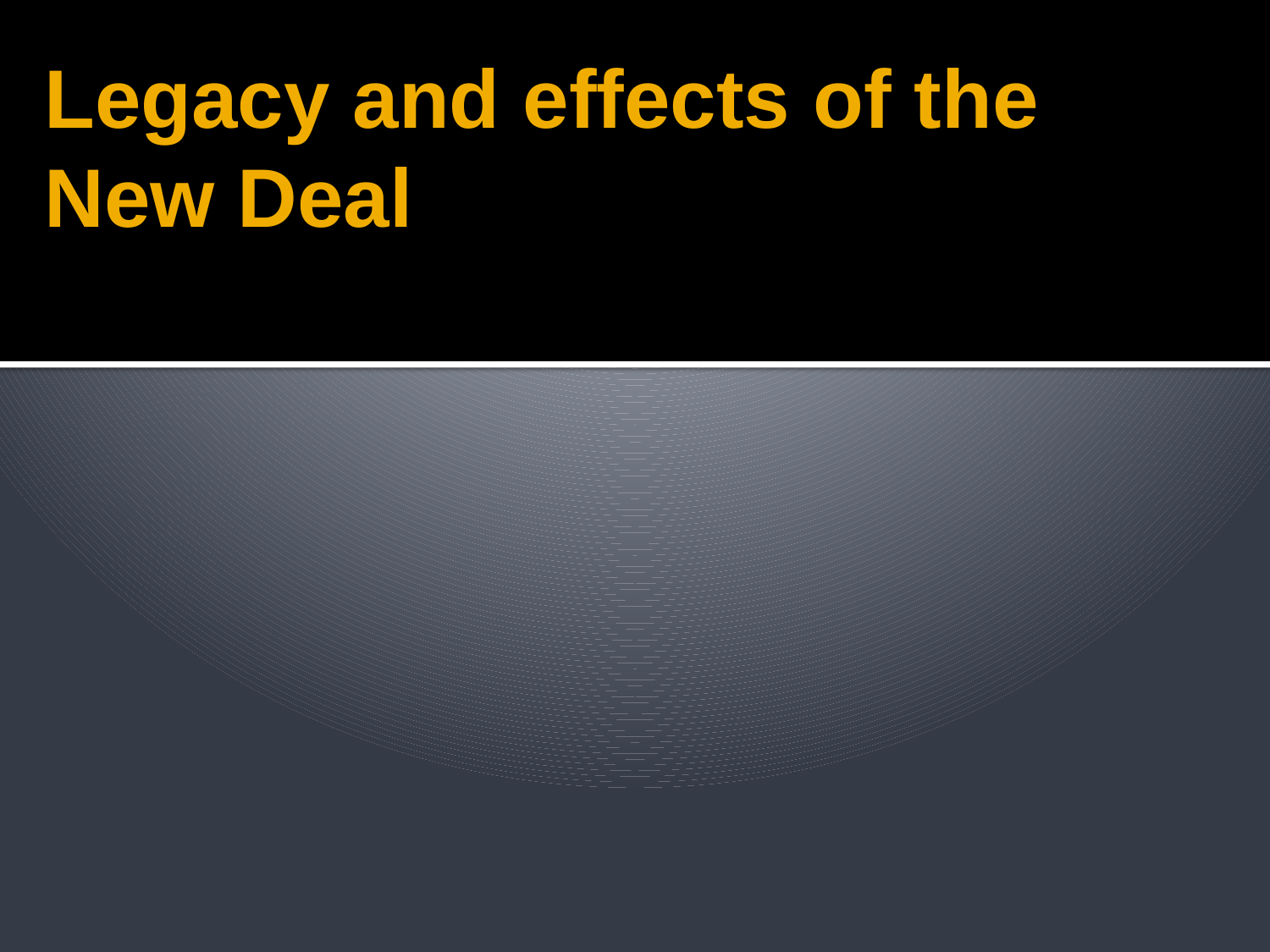

# Legacy and effects of the New Deal